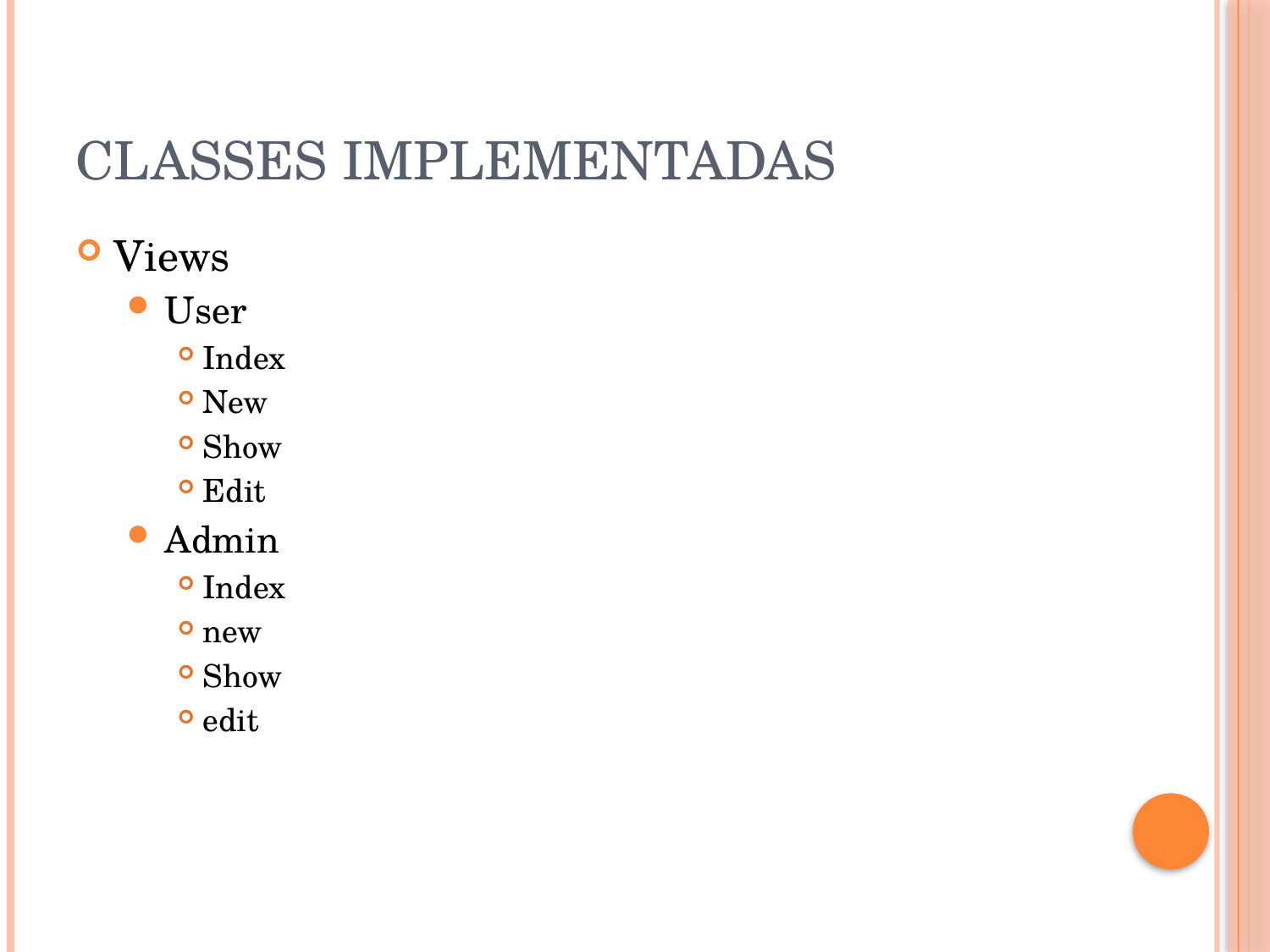

# Classes implementadas
Views
User
Index
New
Show
Edit
Admin
Index
new
Show
edit